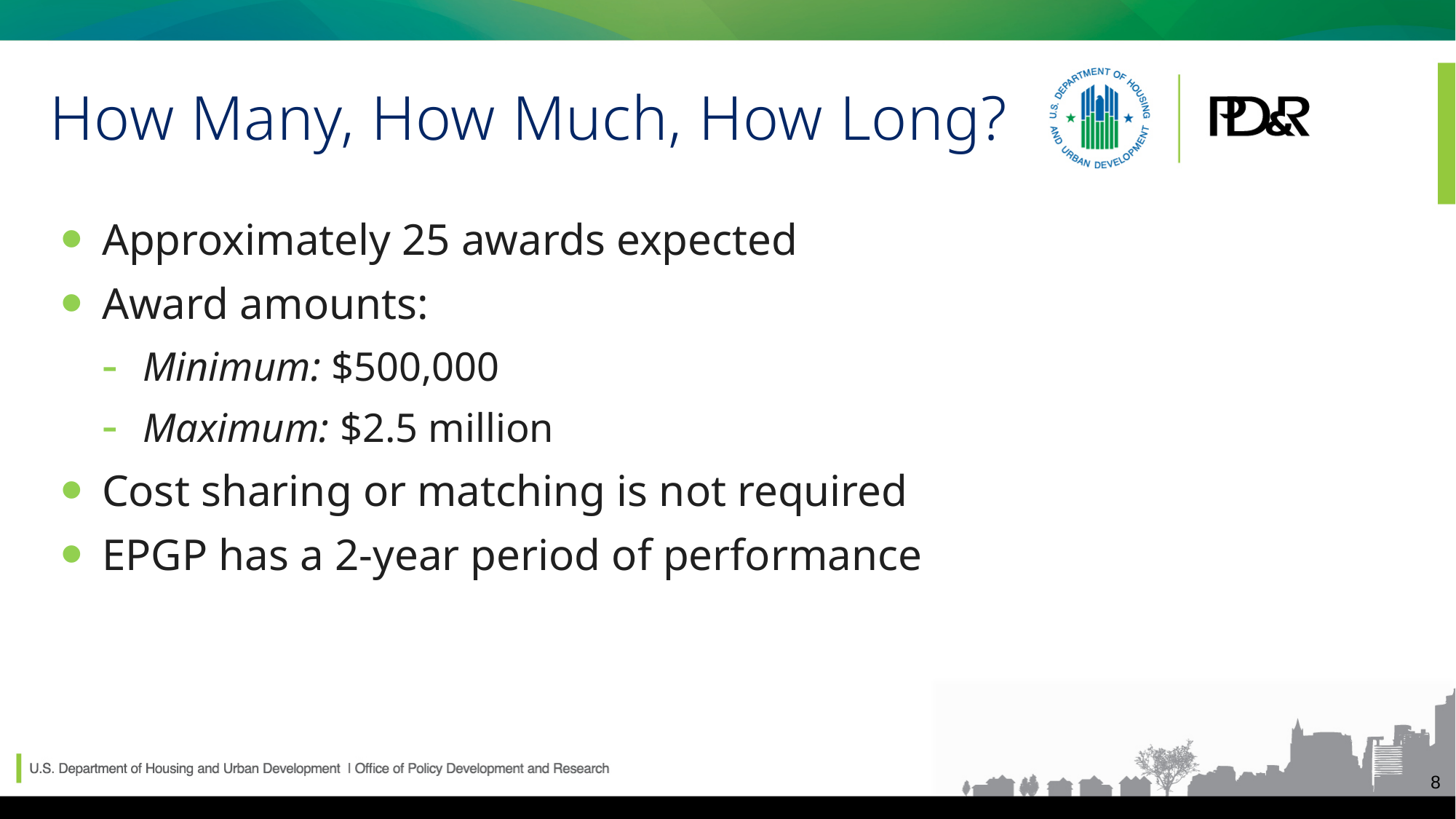

# How Many, How Much, How Long?
Approximately 25 awards expected
Award amounts:
Minimum: $500,000
Maximum: $2.5 million
Cost sharing or matching is not required
EPGP has a 2-year period of performance
8